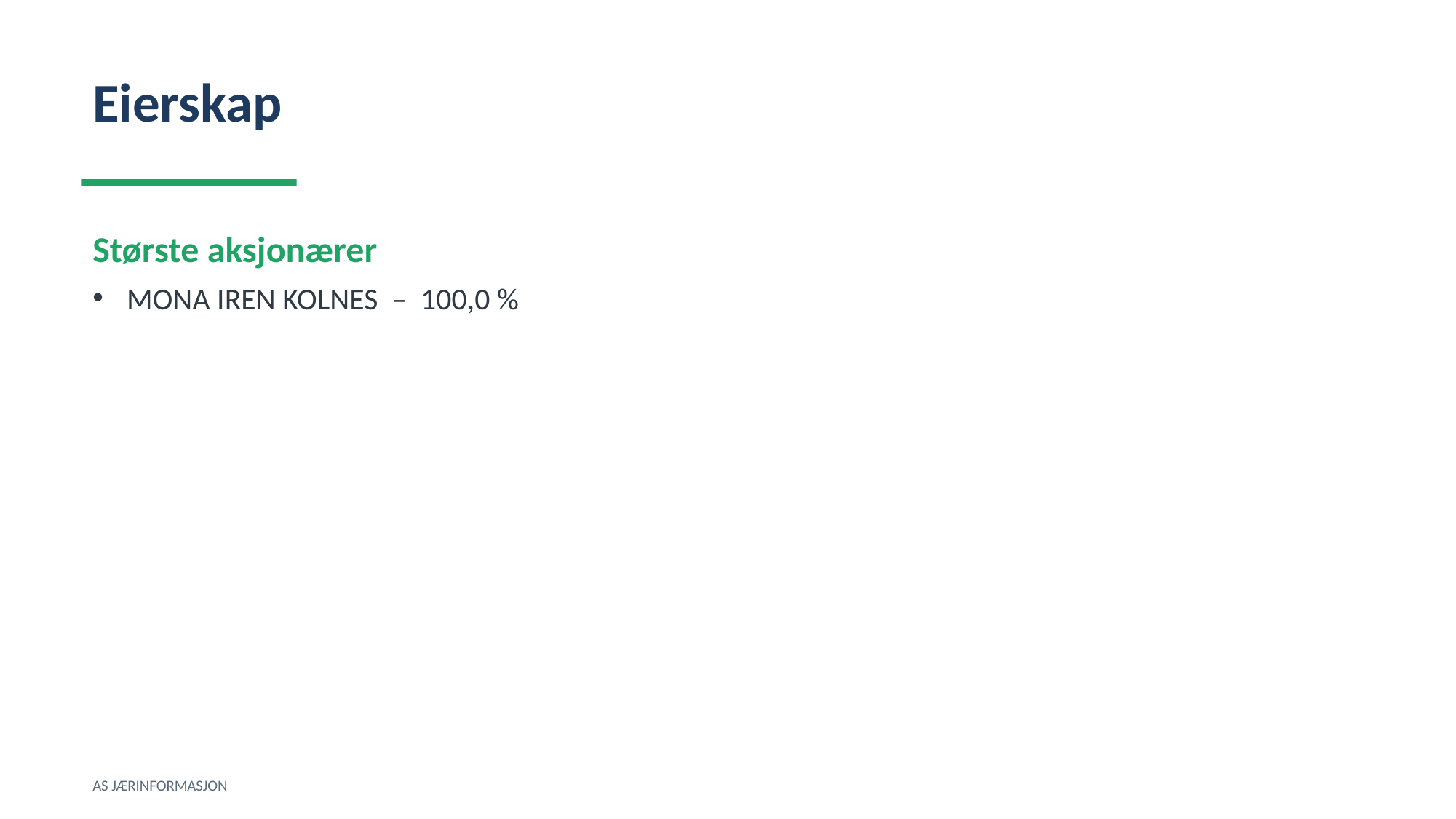

Eierskap

Største aksjonærer
MONA IREN KOLNES  –  100,0 %
AS JÆRINFORMASJON